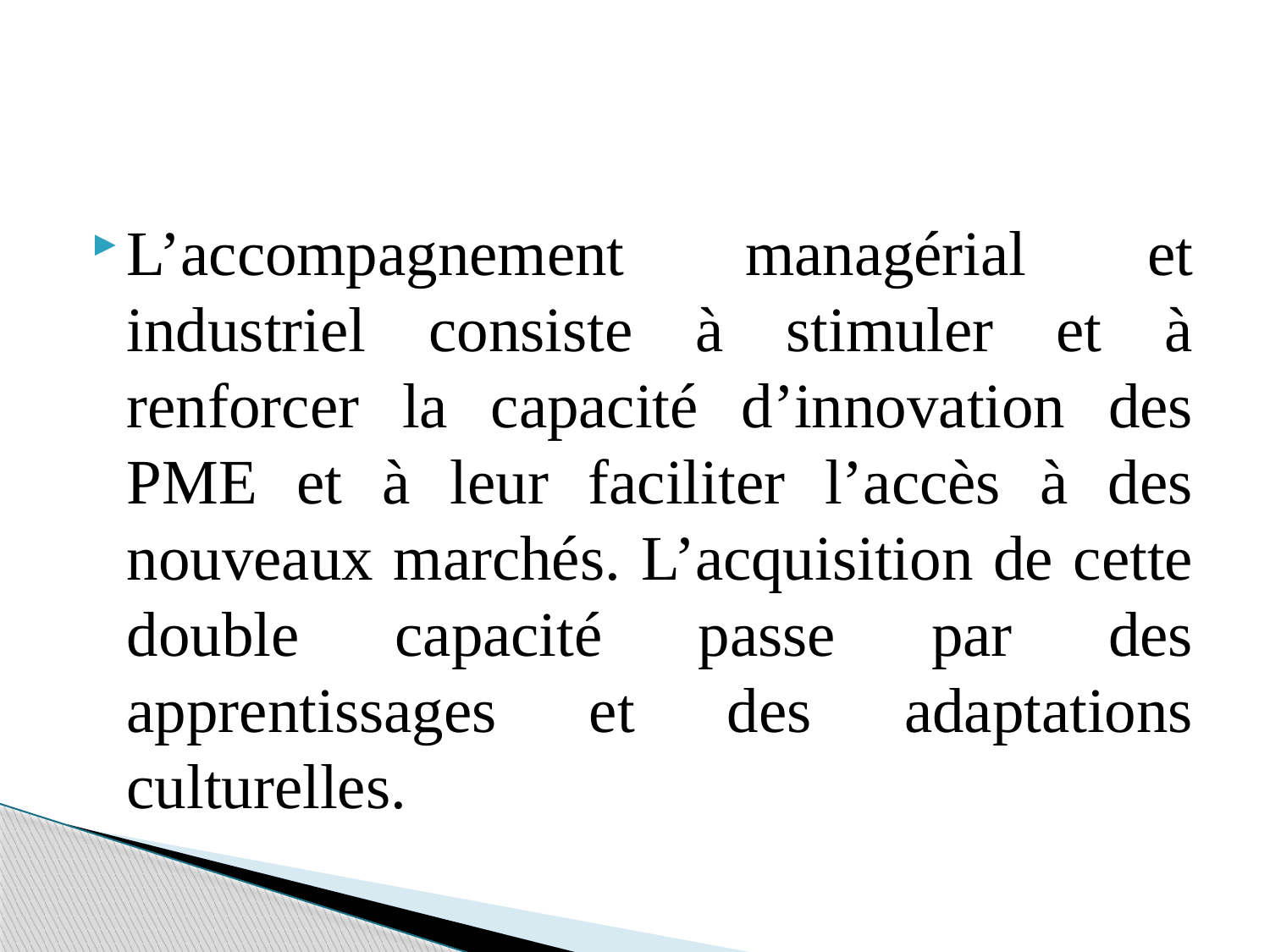

#
L’accompagnement managérial et industriel consiste à stimuler et à renforcer la capacité d’innovation des PME et à leur faciliter l’accès à des nouveaux marchés. L’acquisition de cette double capacité passe par des apprentissages et des adaptations culturelles.